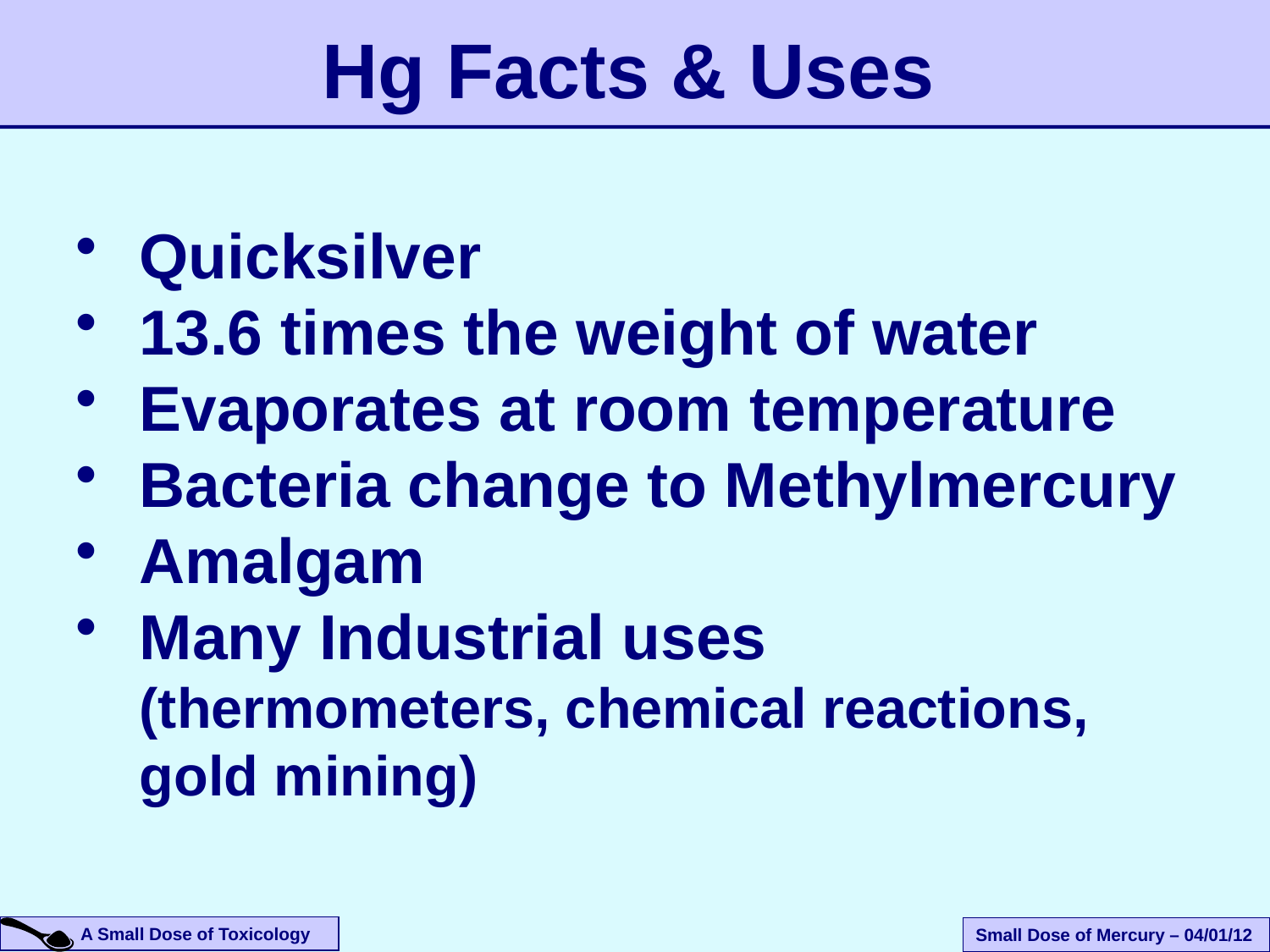

# Hg Facts & Uses
Quicksilver
13.6 times the weight of water
Evaporates at room temperature
Bacteria change to Methylmercury
Amalgam
Many Industrial uses (thermometers, chemical reactions, gold mining)